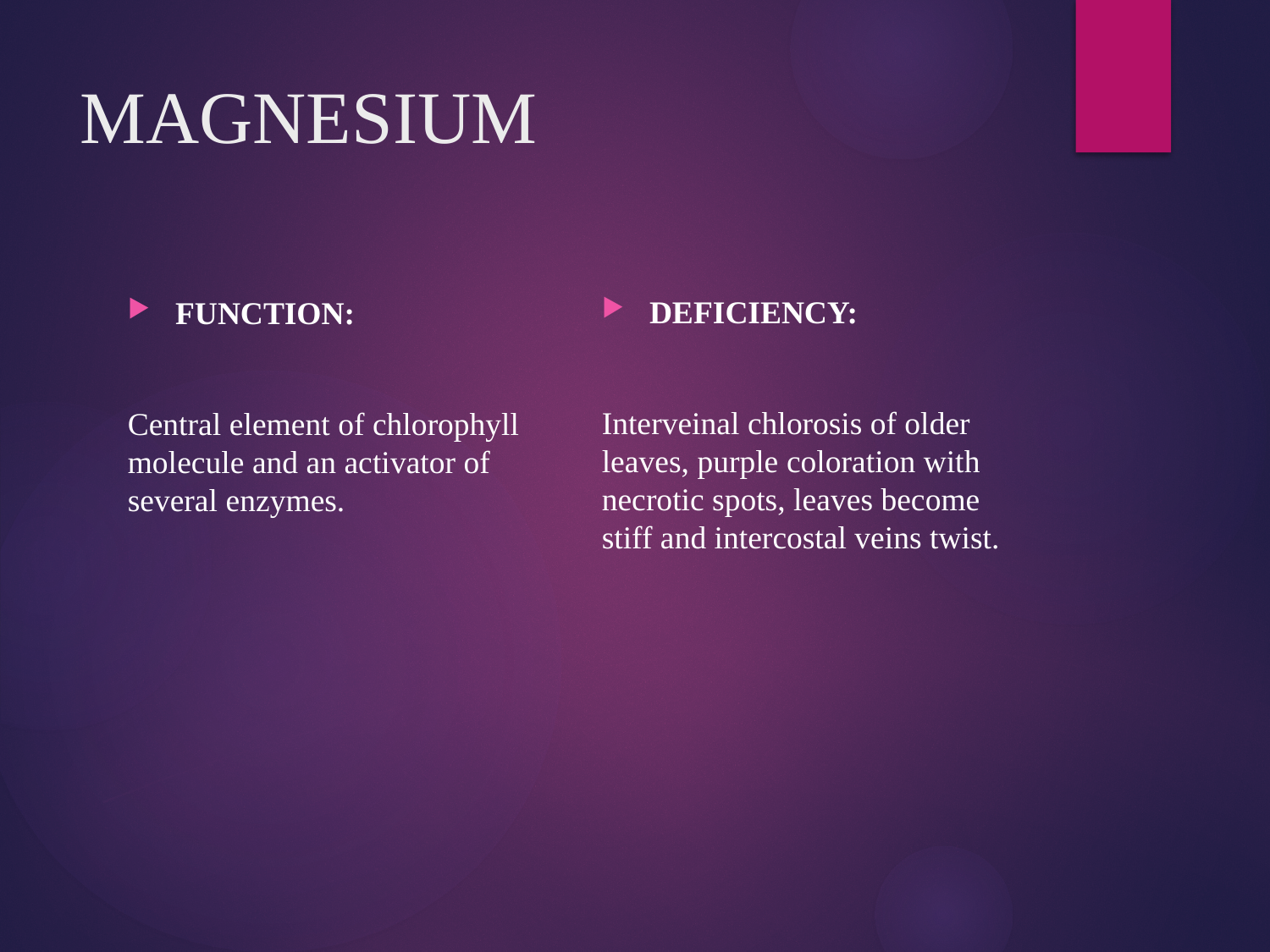

# MAGNESIUM
DEFICIENCY:

Interveinal chlorosis of older leaves, purple coloration with necrotic spots, leaves become stiff and intercostal veins twist.
FUNCTION:

Central element of chlorophyll molecule and an activator of several enzymes.